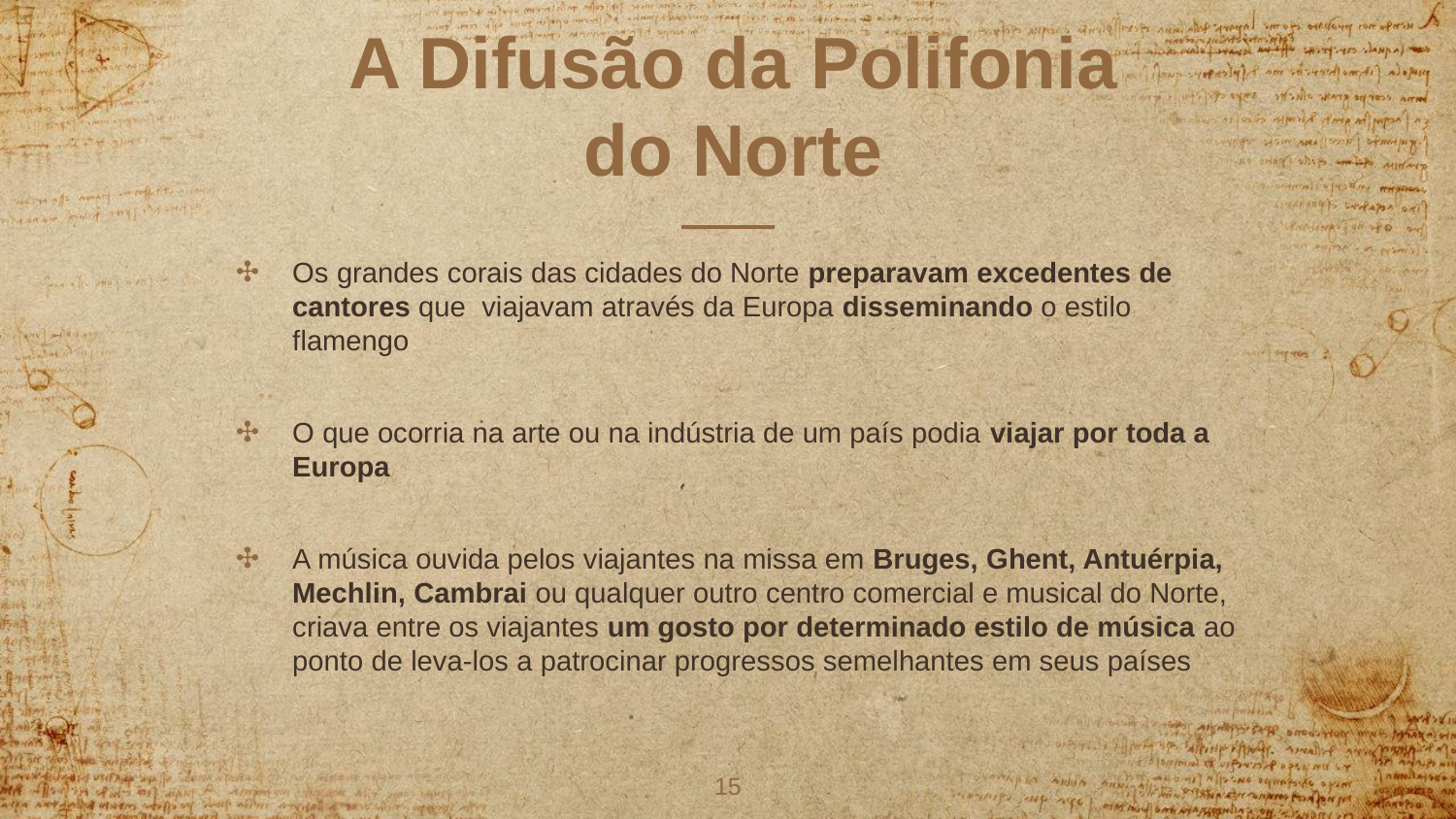

# A Difusão da Polifonia do Norte
Os grandes corais das cidades do Norte preparavam excedentes de cantores que  viajavam através da Europa disseminando o estilo flamengo

O que ocorria na arte ou na indústria de um país podia viajar por toda a Europa

A música ouvida pelos viajantes na missa em Bruges, Ghent, Antuérpia, Mechlin, Cambrai ou qualquer outro centro comercial e musical do Norte, criava entre os viajantes um gosto por determinado estilo de música ao ponto de leva-los a patrocinar progressos semelhantes em seus países

15